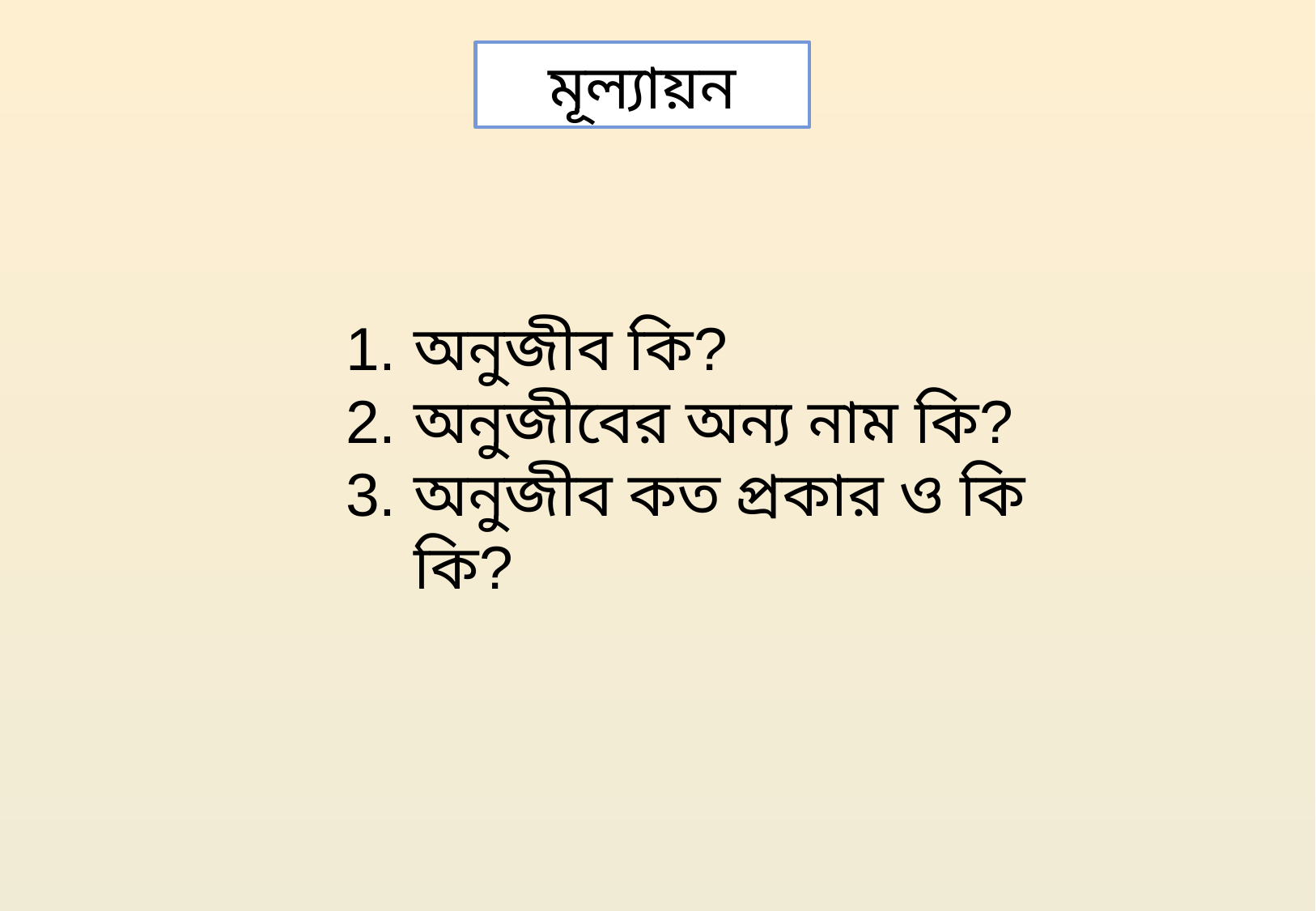

মূল্যায়ন
অনুজীব কি?
অনুজীবের অন্য নাম কি?
অনুজীব কত প্রকার ও কি কি?